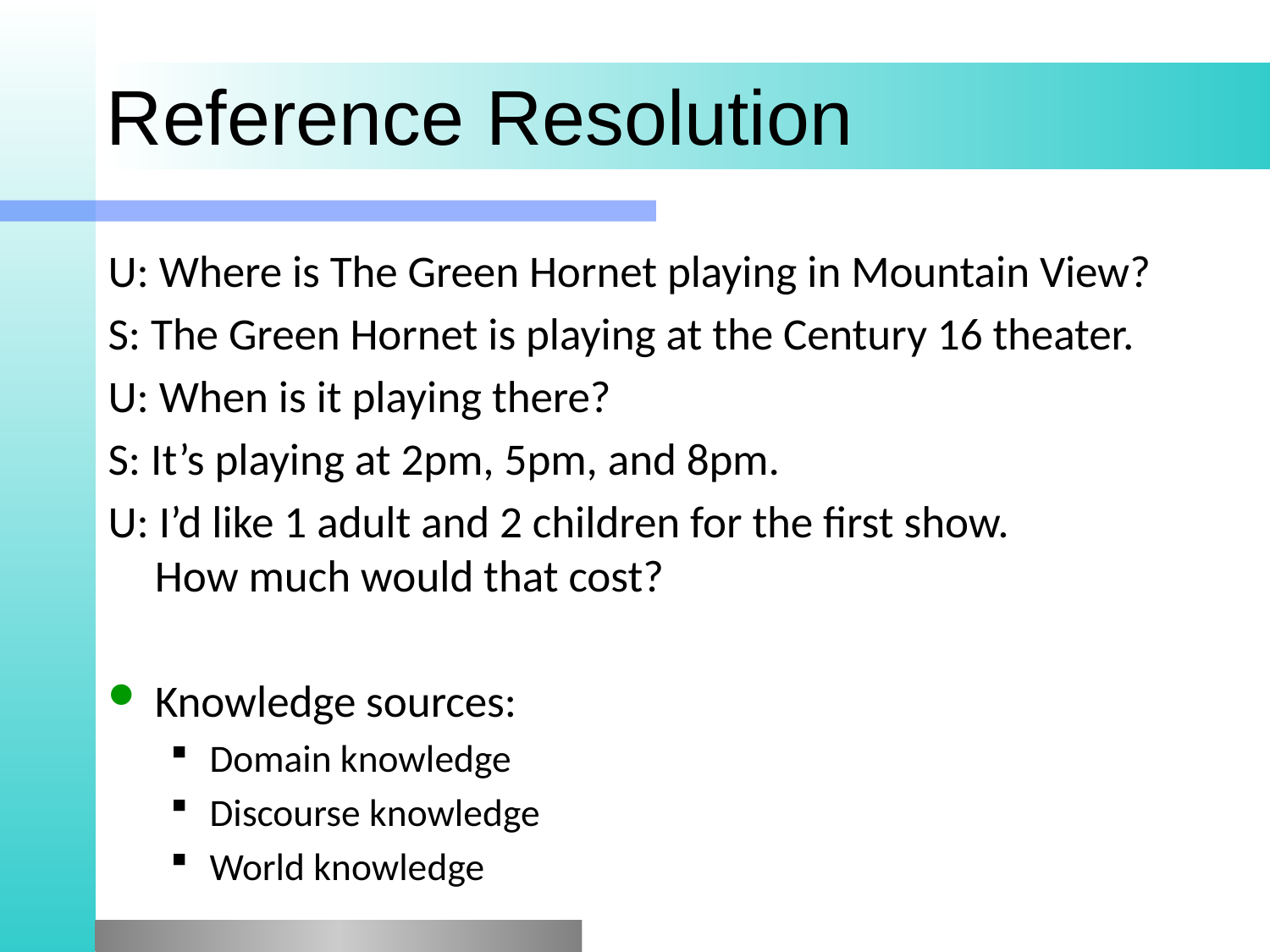

# Reference Resolution
U: Where is The Green Hornet playing in Mountain View?
S: The Green Hornet is playing at the Century 16 theater.
U: When is it playing there?
S: It’s playing at 2pm, 5pm, and 8pm.
U: I’d like 1 adult and 2 children for the first show.
How much would that cost?

Knowledge sources:
Domain knowledge
Discourse knowledge
World knowledge